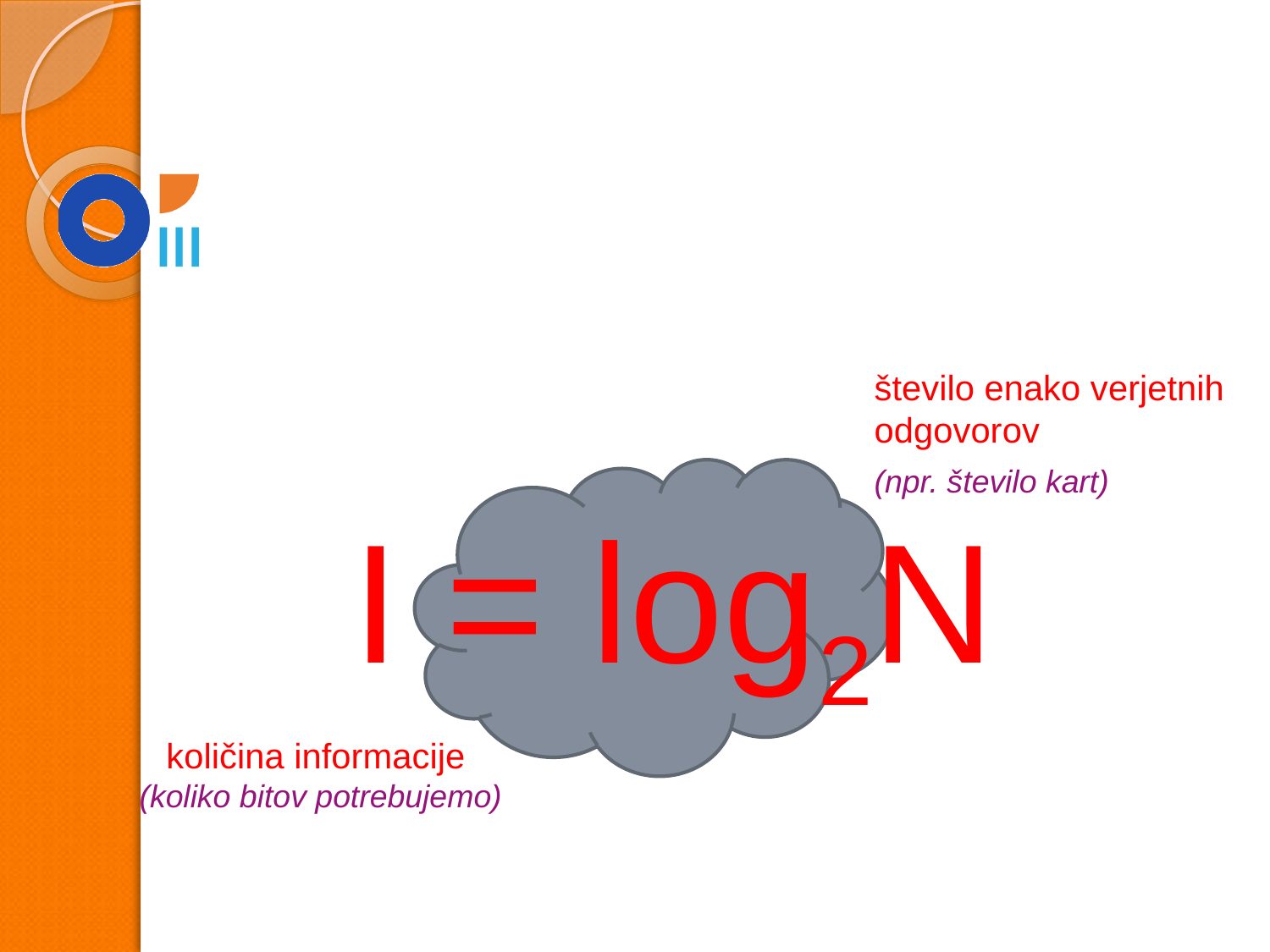

število enako verjetnih odgovorov
(npr. število kart)

I = log2N

količina informacije
(koliko bitov potrebujemo)